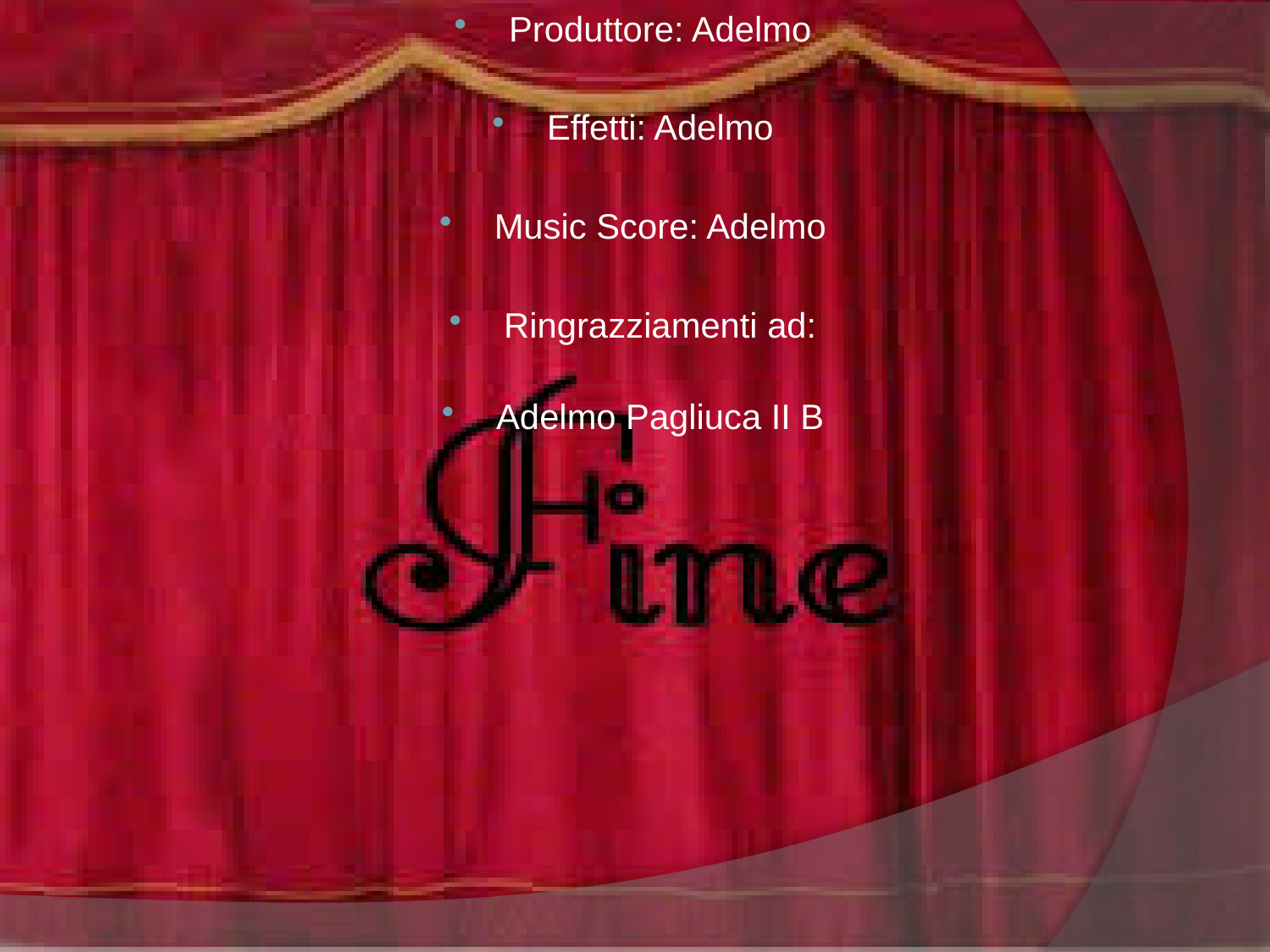

Produttore: Adelmo

Effetti: Adelmo

Music Score: Adelmo

Ringrazziamenti ad:
Adelmo Pagliuca II B